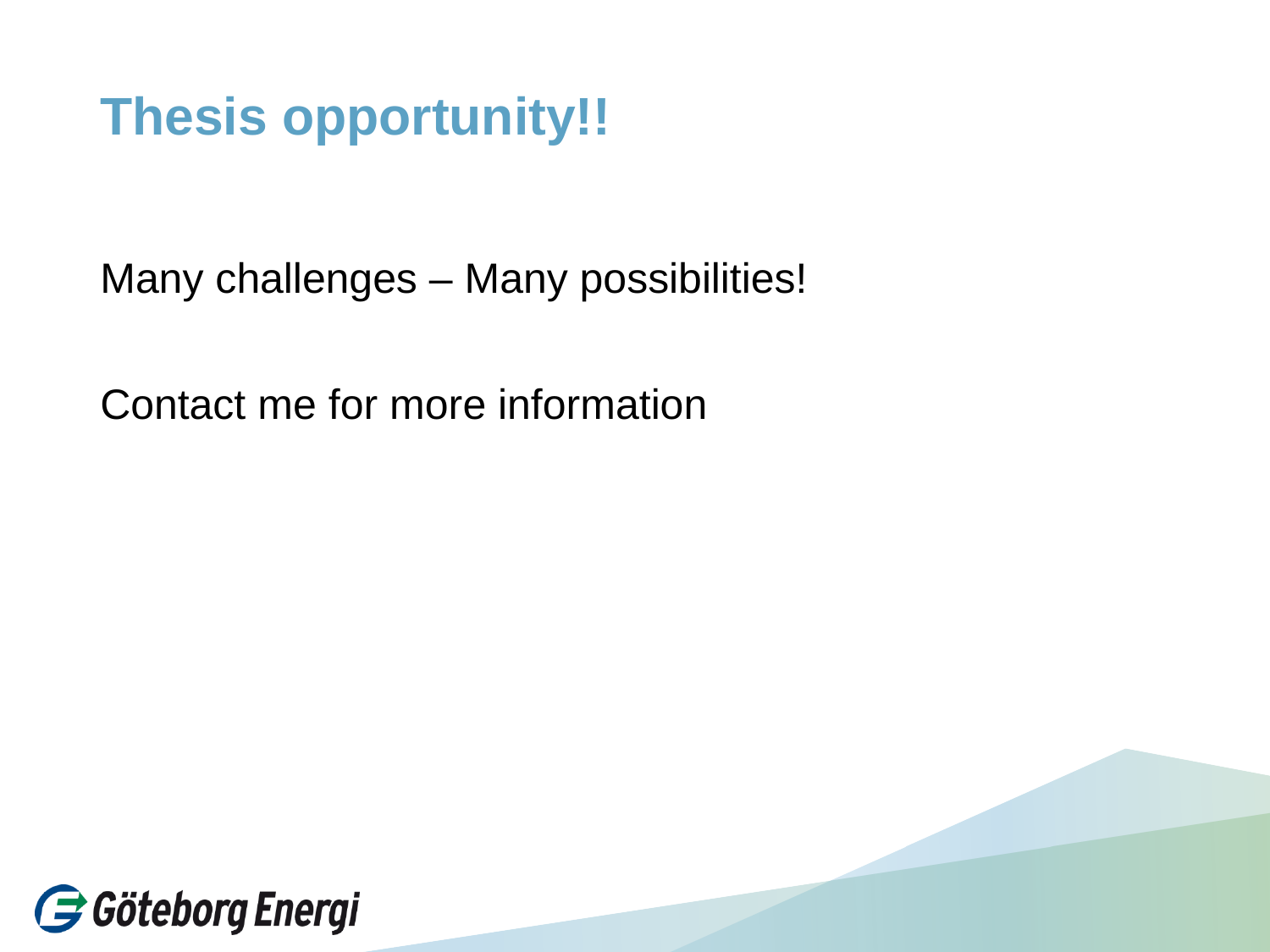

# Thesis opportunity!!
Many challenges – Many possibilities!

Contact me for more information